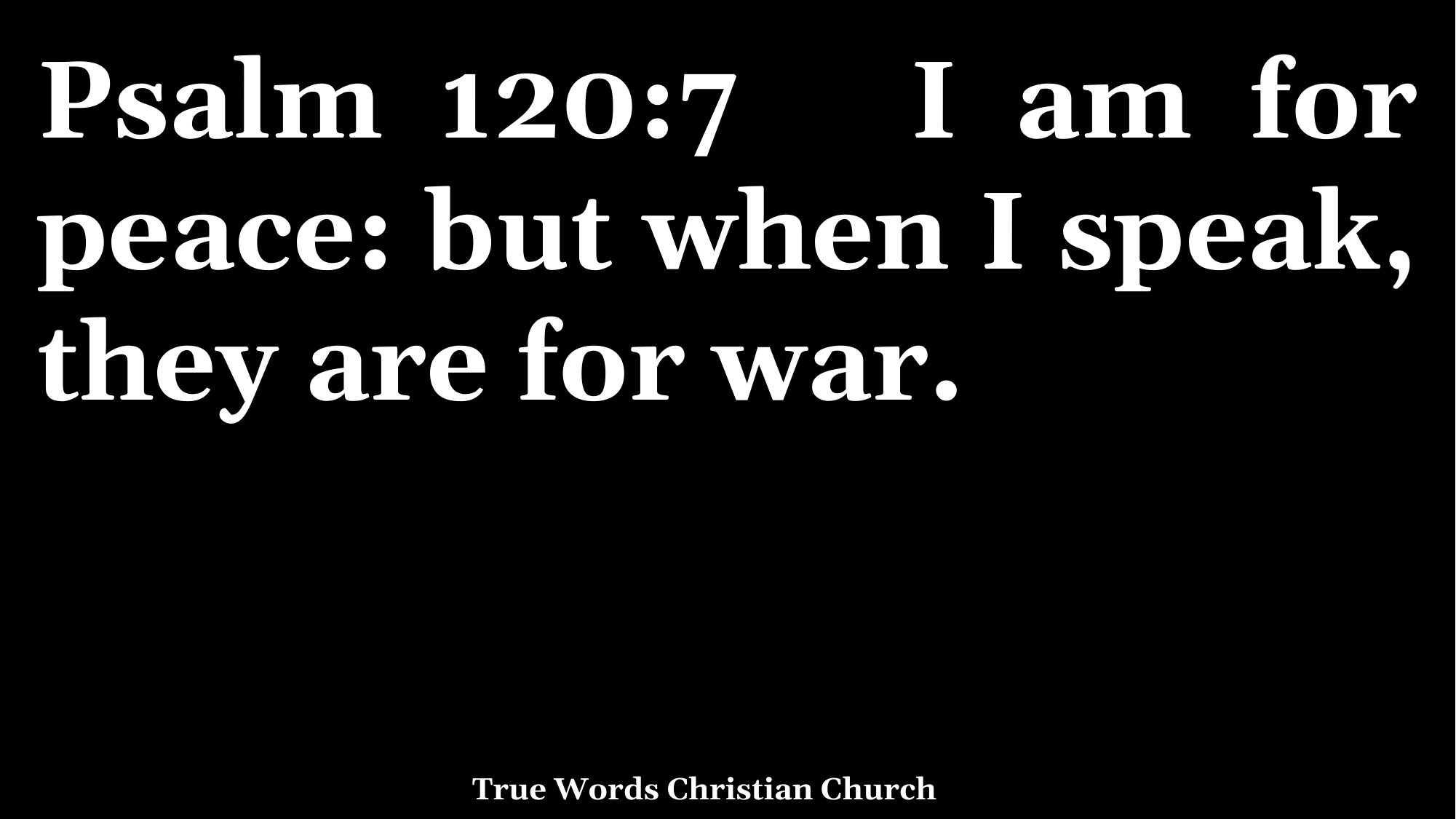

Psalm 120:7   I am for peace: but when I speak, they are for war.
True Words Christian Church